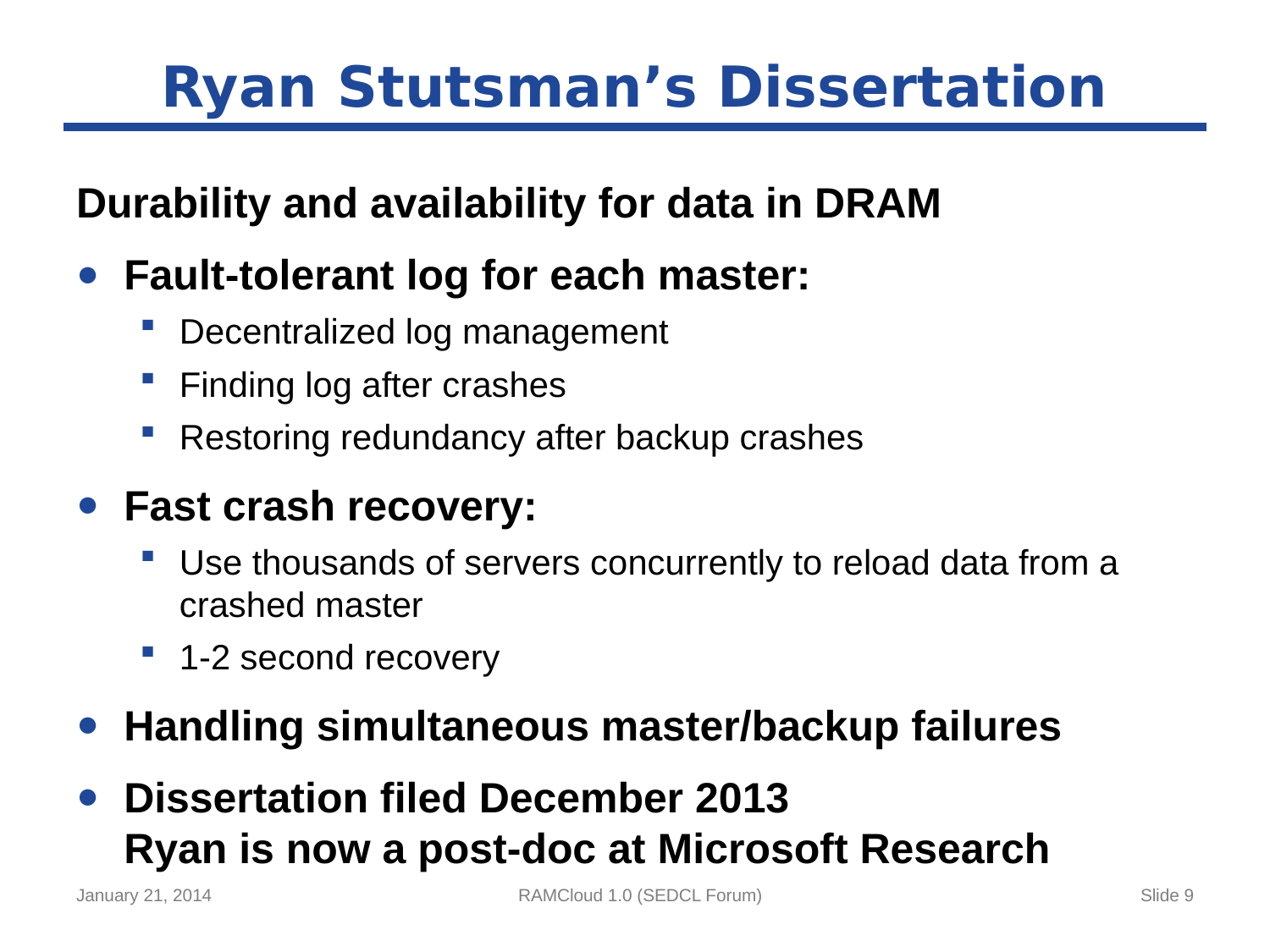

# Ryan Stutsman’s Dissertation
Durability and availability for data in DRAM
Fault-tolerant log for each master:
Decentralized log management
Finding log after crashes
Restoring redundancy after backup crashes
Fast crash recovery:
Use thousands of servers concurrently to reload data from a crashed master
1-2 second recovery
Handling simultaneous master/backup failures
Dissertation filed December 2013
Ryan is now a post-doc at Microsoft Research

January 21, 2014
RAMCloud 1.0 (SEDCL Forum)
Slide 9